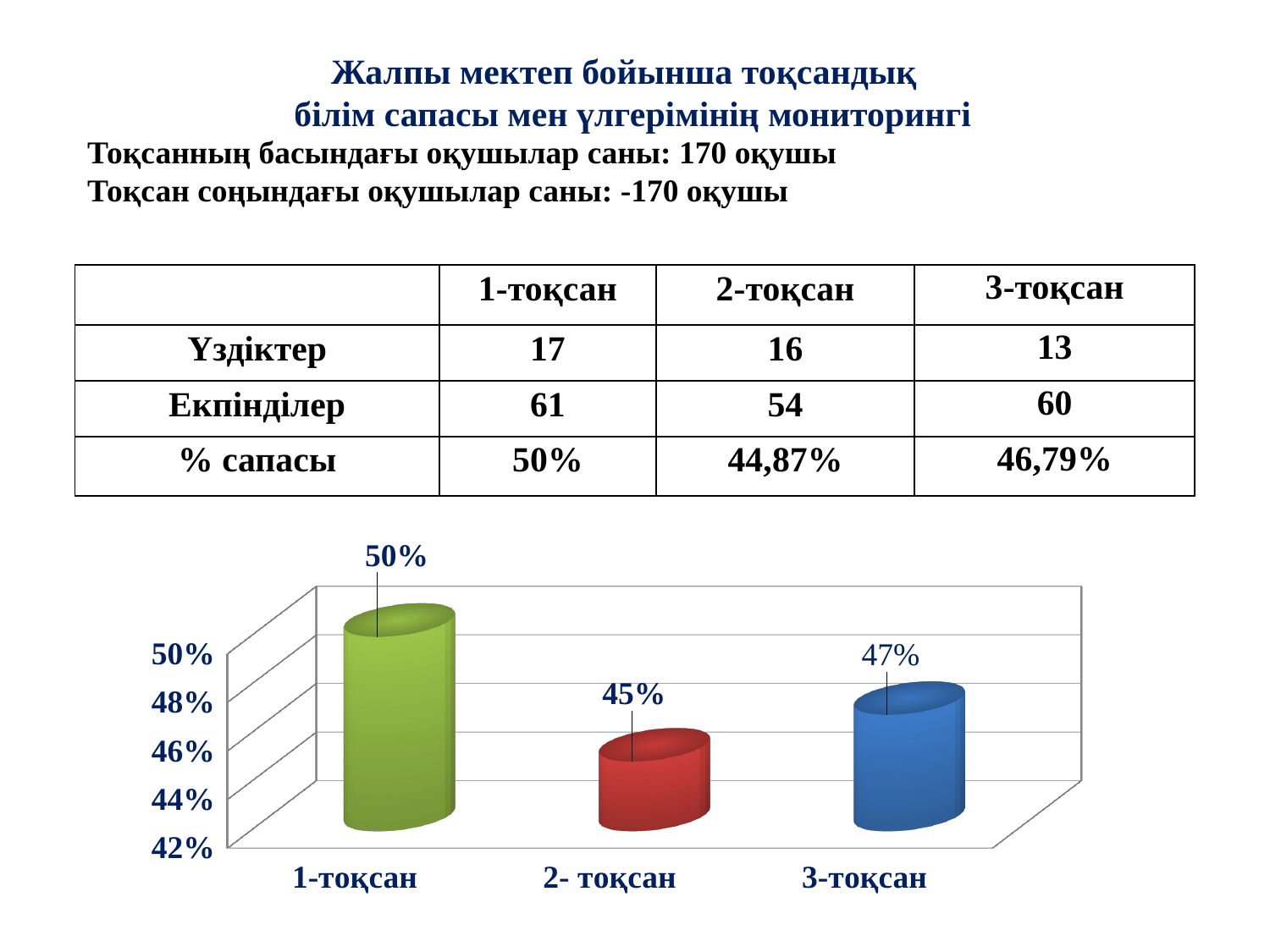

Жалпы мектеп бойынша тоқсандық
білім сапасы мен үлгерімінің мониторингі

Тоқсанның басындағы оқушылар саны: 170 оқушы
Тоқсан соңындағы оқушылар саны: -170 оқушы
|  | 1-тоқсан | 2-тоқсан | 3-тоқсан |
| --- | --- | --- | --- |
| Үздіктер | 17 | 16 | 13 |
| Екпінділер | 61 | 54 | 60 |
| % сапасы | 50% | 44,87% | 46,79% |

[unsupported chart]